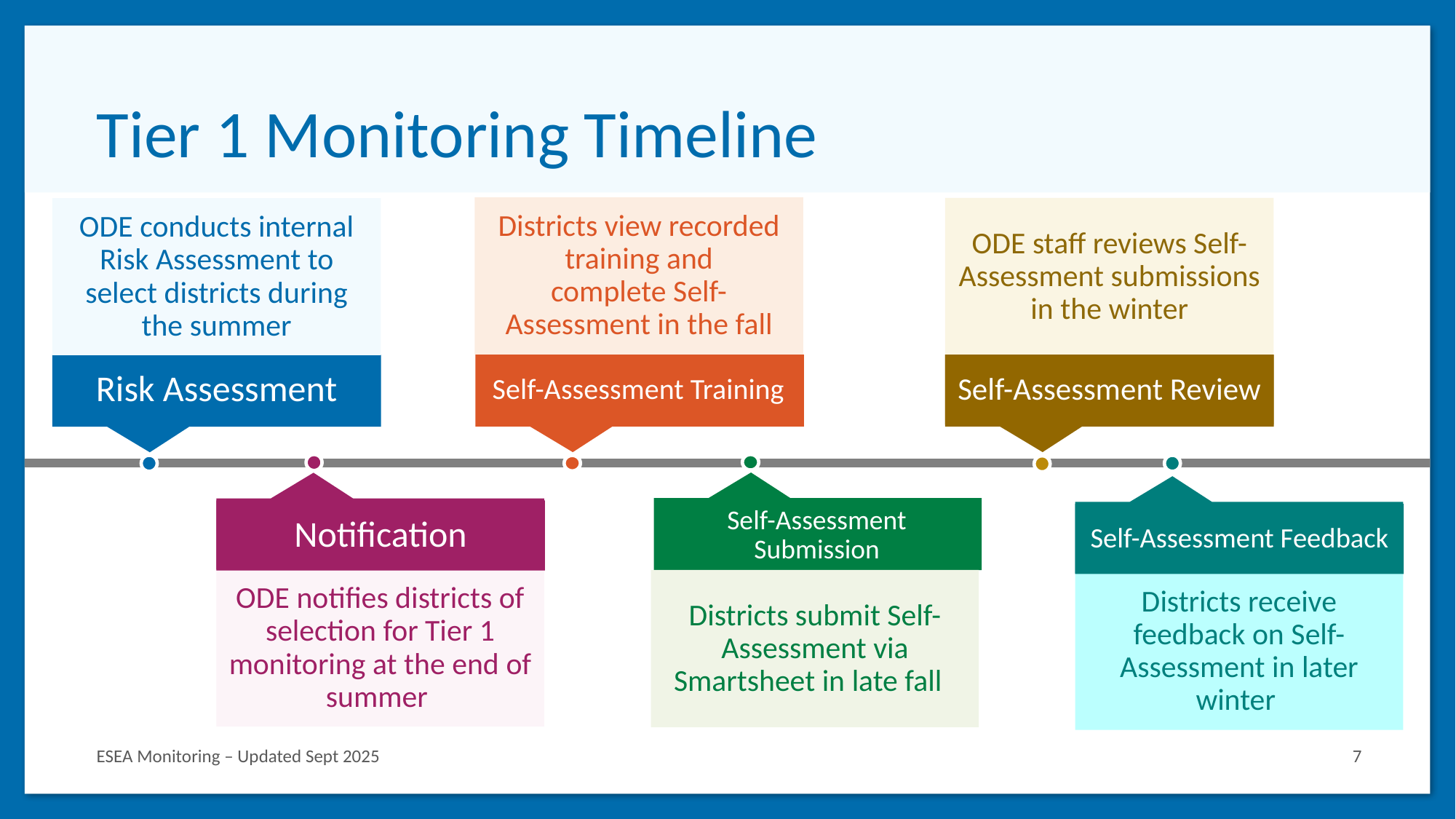

# Tier 1 Monitoring Timeline
Districts view recorded training and complete Self-Assessment in the fall

Self-Assessment Training

ODE staff reviews Self-Assessment submissions in the winter

Self-Assessment Review

ODE conducts internal Risk Assessment to select districts during the summer

Risk Assessment

Notification
ODE notifies districts of selection for Tier 1 monitoring at the end of summer

Self-Assessment Submission
Districts submit Self-Assessment via Smartsheet in late fall

Self-Assessment Feedback
Districts receive feedback on Self-Assessment in later winter

ESEA Monitoring – Updated Sept 2025
7